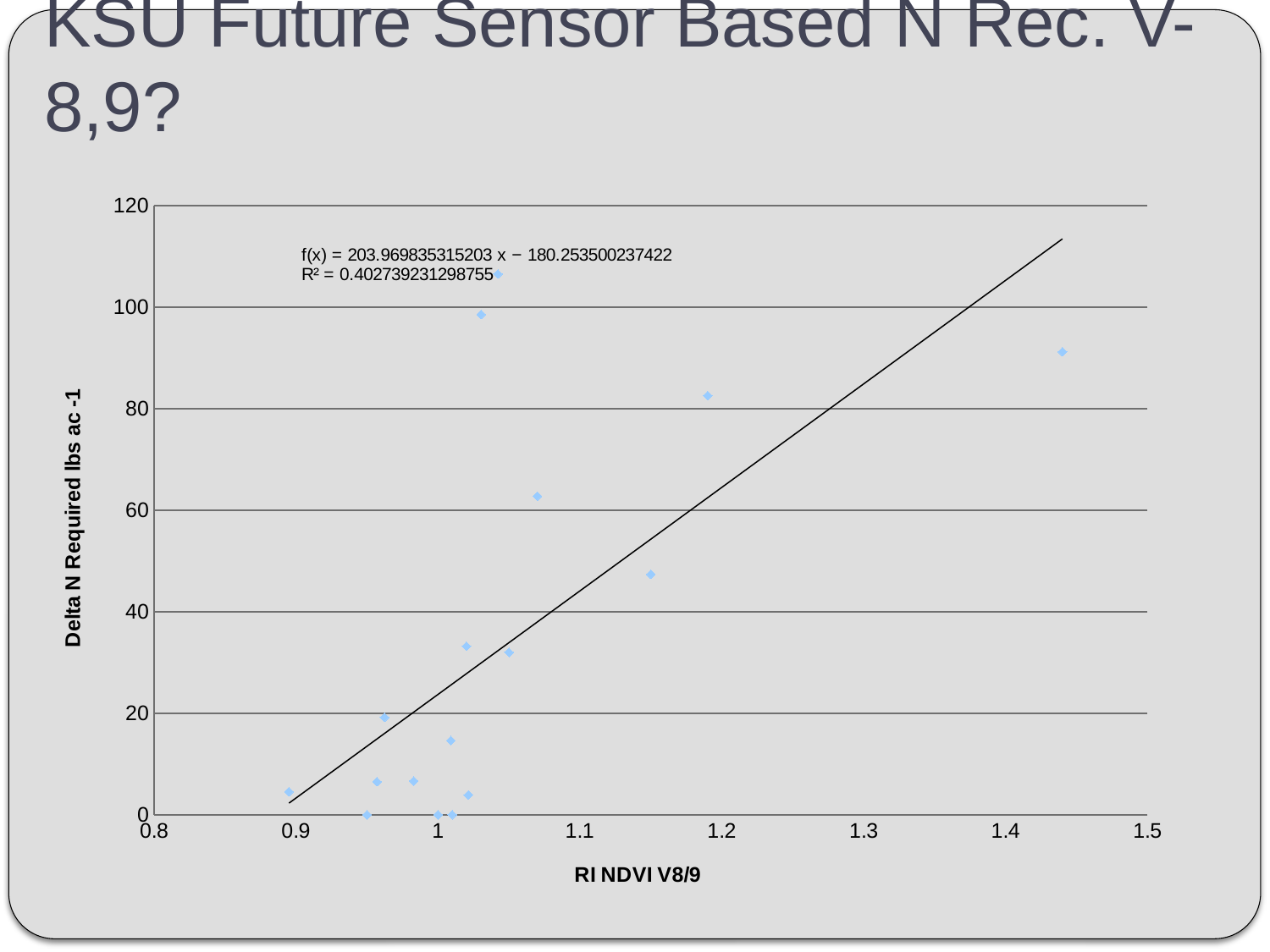

# KSU Future Sensor Based N Rec. V-8,9?

### Chart

| Category |  |
|---|---|